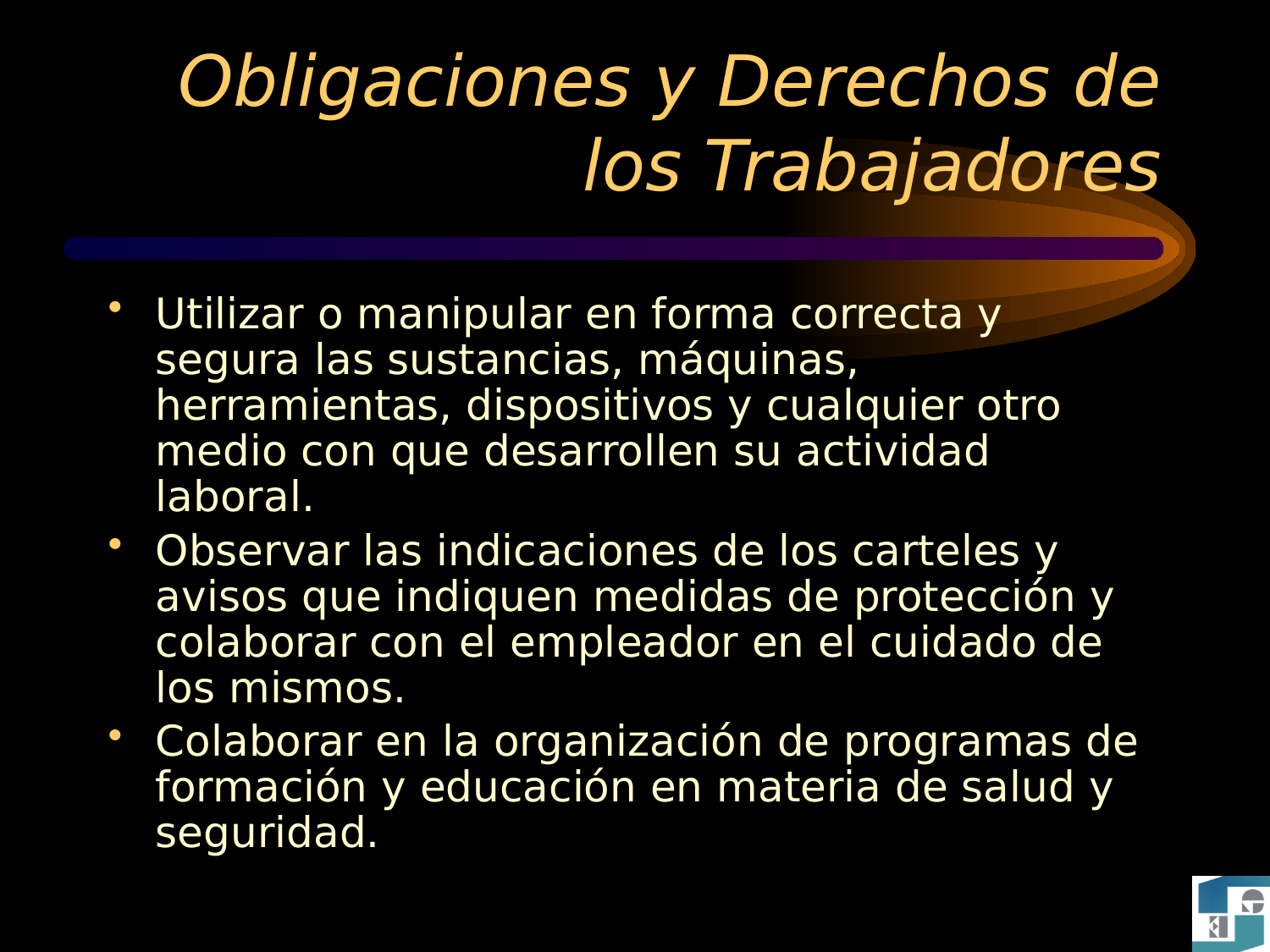

# Obligaciones y Derechos de los Trabajadores
Utilizar o manipular en forma correcta y segura las sustancias, máquinas, herramientas, dispositivos y cualquier otro medio con que desarrollen su actividad laboral.
Observar las indicaciones de los carteles y avisos que indiquen medidas de protección y colaborar con el empleador en el cuidado de los mismos.
Colaborar en la organización de programas de formación y educación en materia de salud y seguridad.